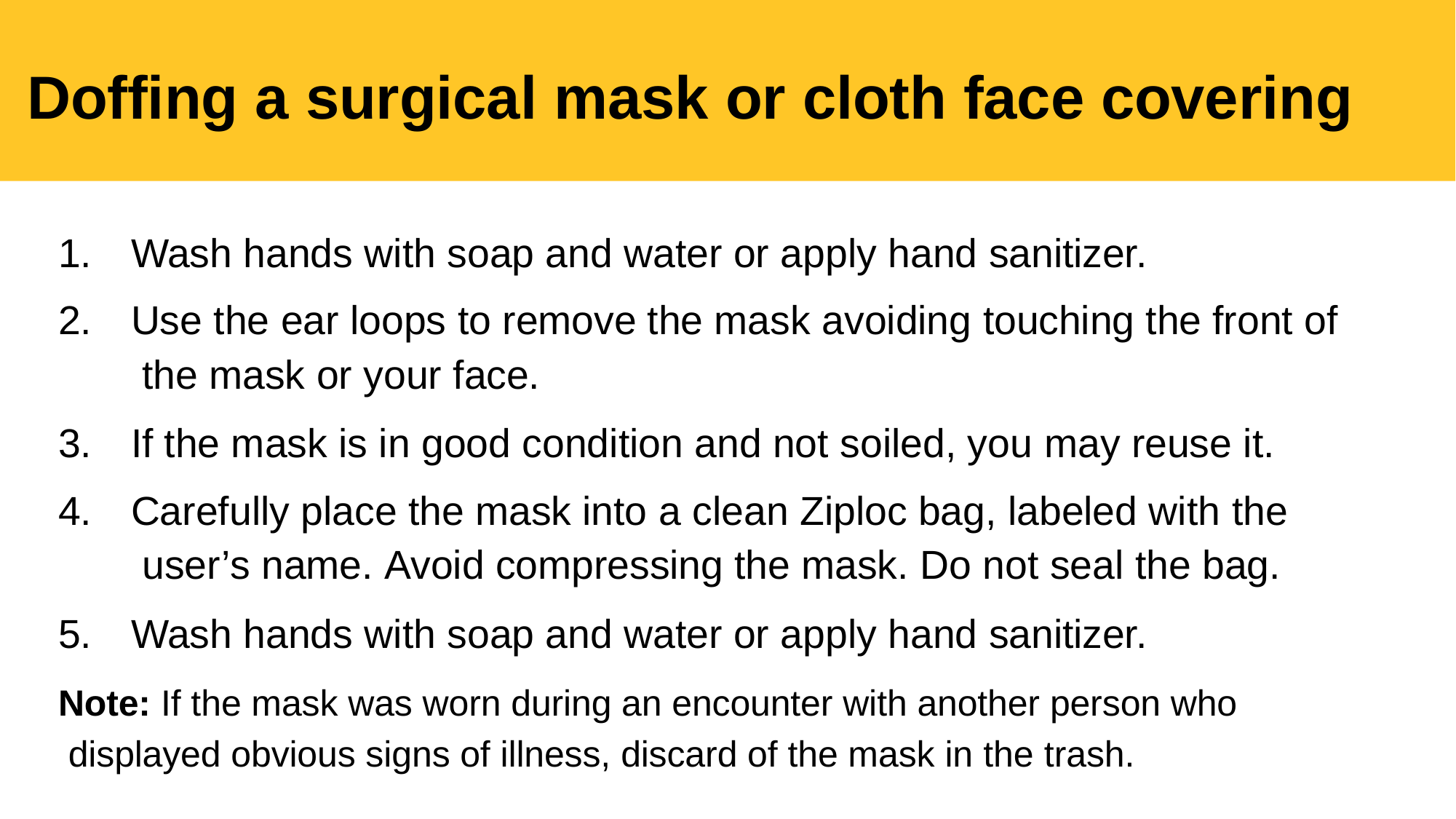

# Doffing a surgical mask or cloth face covering
Wash hands with soap and water or apply hand sanitizer.
Use the ear loops to remove the mask avoiding touching the front of  the mask or your face.
If the mask is in good condition and not soiled, you may reuse it.
Carefully place the mask into a clean Ziploc bag, labeled with the  user’s name. Avoid compressing the mask. Do not seal the bag.
Wash hands with soap and water or apply hand sanitizer.
Note: If the mask was worn during an encounter with another person who  displayed obvious signs of illness, discard of the mask in the trash.